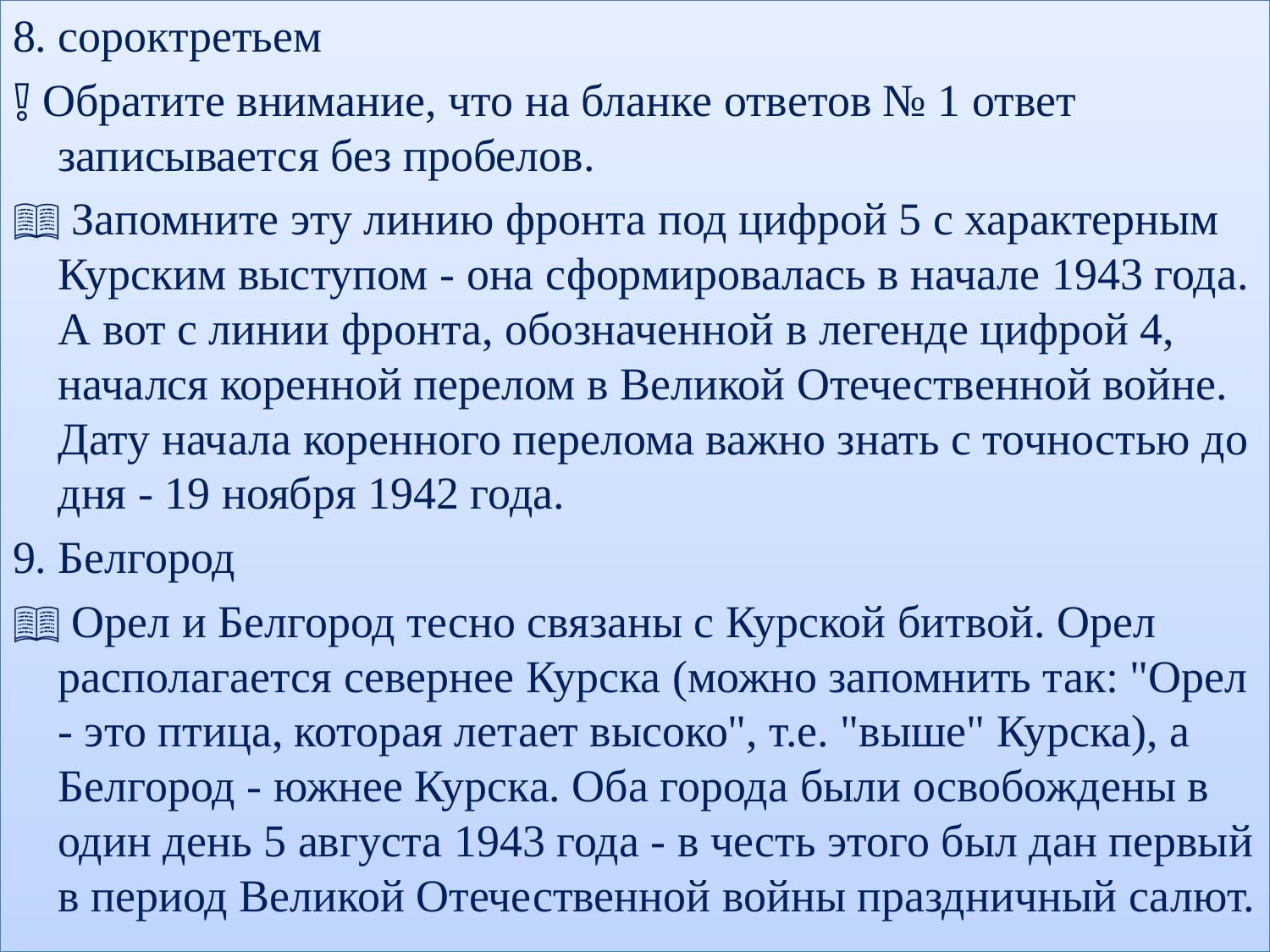

8. сороктретьем
❕ Обратите внимание, что на бланке ответов № 1 ответ записывается без пробелов.
📖 Запомните эту линию фронта под цифрой 5 с характерным Курским выступом - она сформировалась в начале 1943 года. А вот с линии фронта, обозначенной в легенде цифрой 4, начался коренной перелом в Великой Отечественной войне. Дату начала коренного перелома важно знать с точностью до дня - 19 ноября 1942 года.
9. Белгород
📖 Орел и Белгород тесно связаны с Курской битвой. Орел располагается севернее Курска (можно запомнить так: "Орел - это птица, которая летает высоко", т.е. "выше" Курска), а Белгород - южнее Курска. Оба города были освобождены в один день 5 августа 1943 года - в честь этого был дан первый в период Великой Отечественной войны праздничный салют.

#